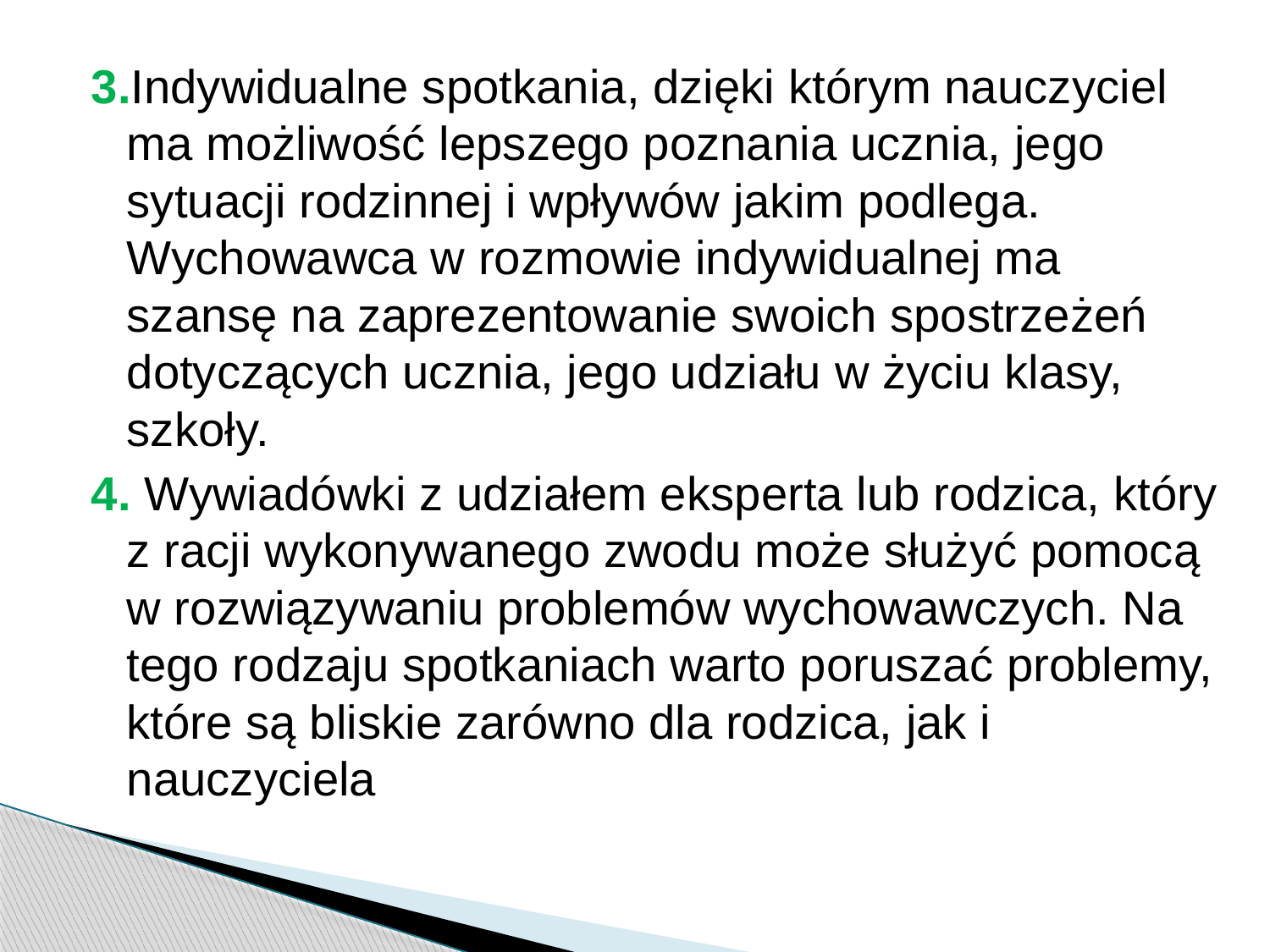

3.Indywidualne spotkania, dzięki którym nauczyciel ma możliwość lepszego poznania ucznia, jego sytuacji rodzinnej i wpływów jakim podlega. Wychowawca w rozmowie indywidualnej ma szansę na zaprezentowanie swoich spostrzeżeń dotyczących ucznia, jego udziału w życiu klasy, szkoły.
4. Wywiadówki z udziałem eksperta lub rodzica, który z racji wykonywanego zwodu może służyć pomocą w rozwiązywaniu problemów wychowawczych. Na tego rodzaju spotkaniach warto poruszać problemy, które są bliskie zarówno dla rodzica, jak i nauczyciela